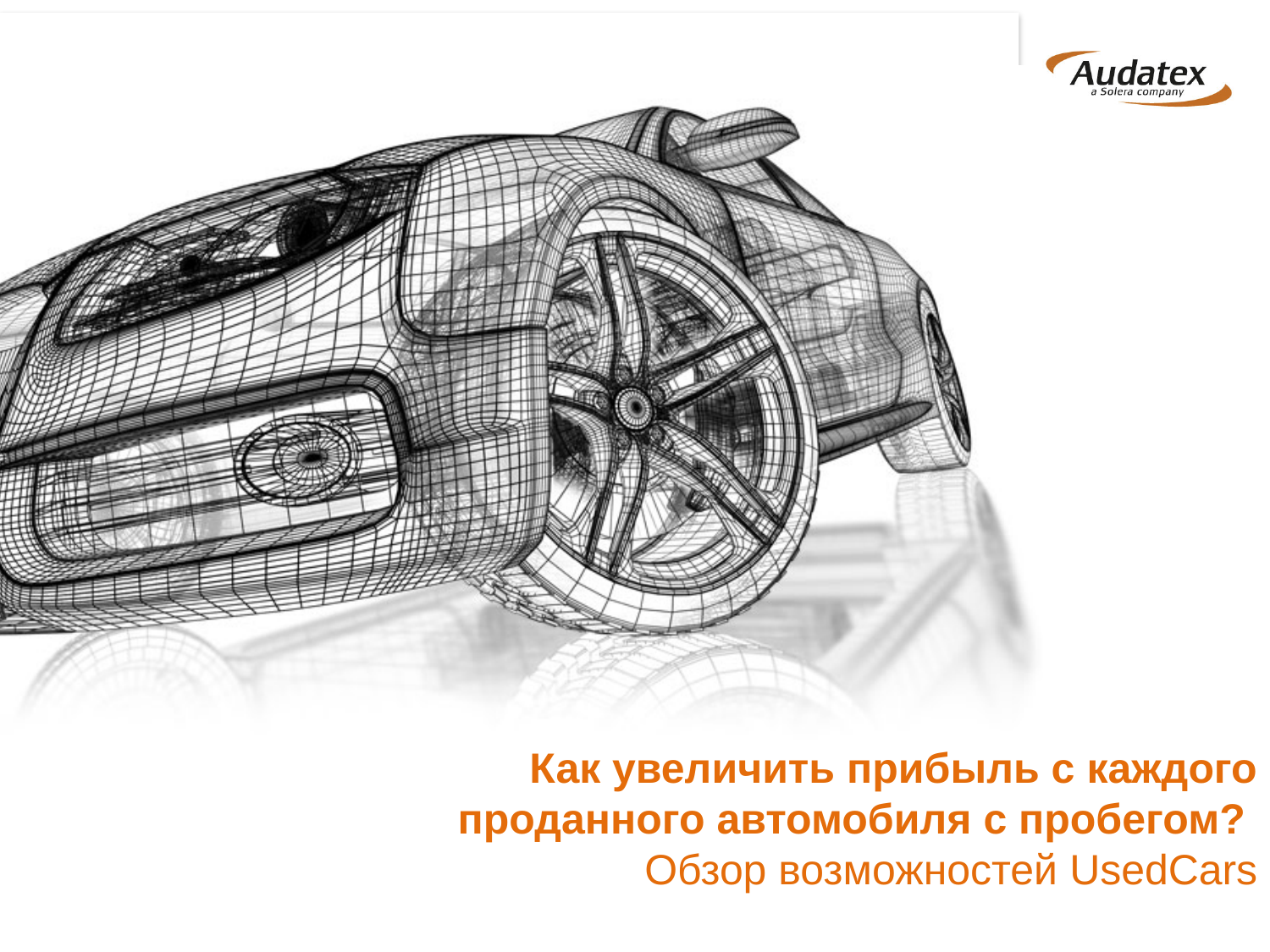

# Как увеличить прибыль с каждого проданного автомобиля с пробегом? Обзор возможностей UsedCars